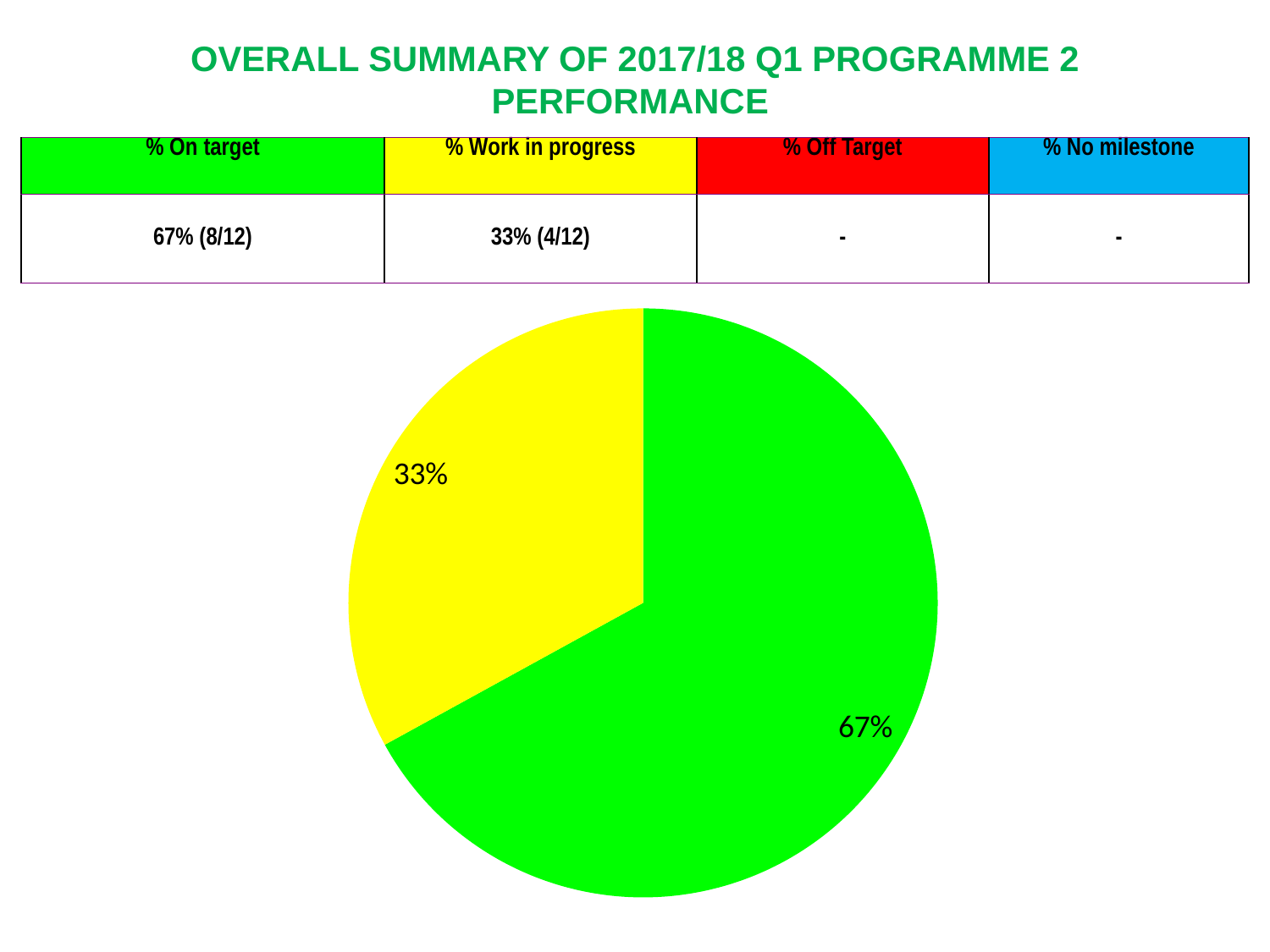

# OVERALL SUMMARY OF 2017/18 Q1 PROGRAMME 2 PERFORMANCE
| % On target | % Work in progress | % Off Target | % No milestone |
| --- | --- | --- | --- |
| 67% (8/12) | 33% (4/12) | - | - |

### Chart

| Category | Sales |
|---|---|
| On target | 0.6700000000000002 |
| off target  | 0.33000000000000007 |
| No milestone | 0.0 |
| Patial | 0.0 |